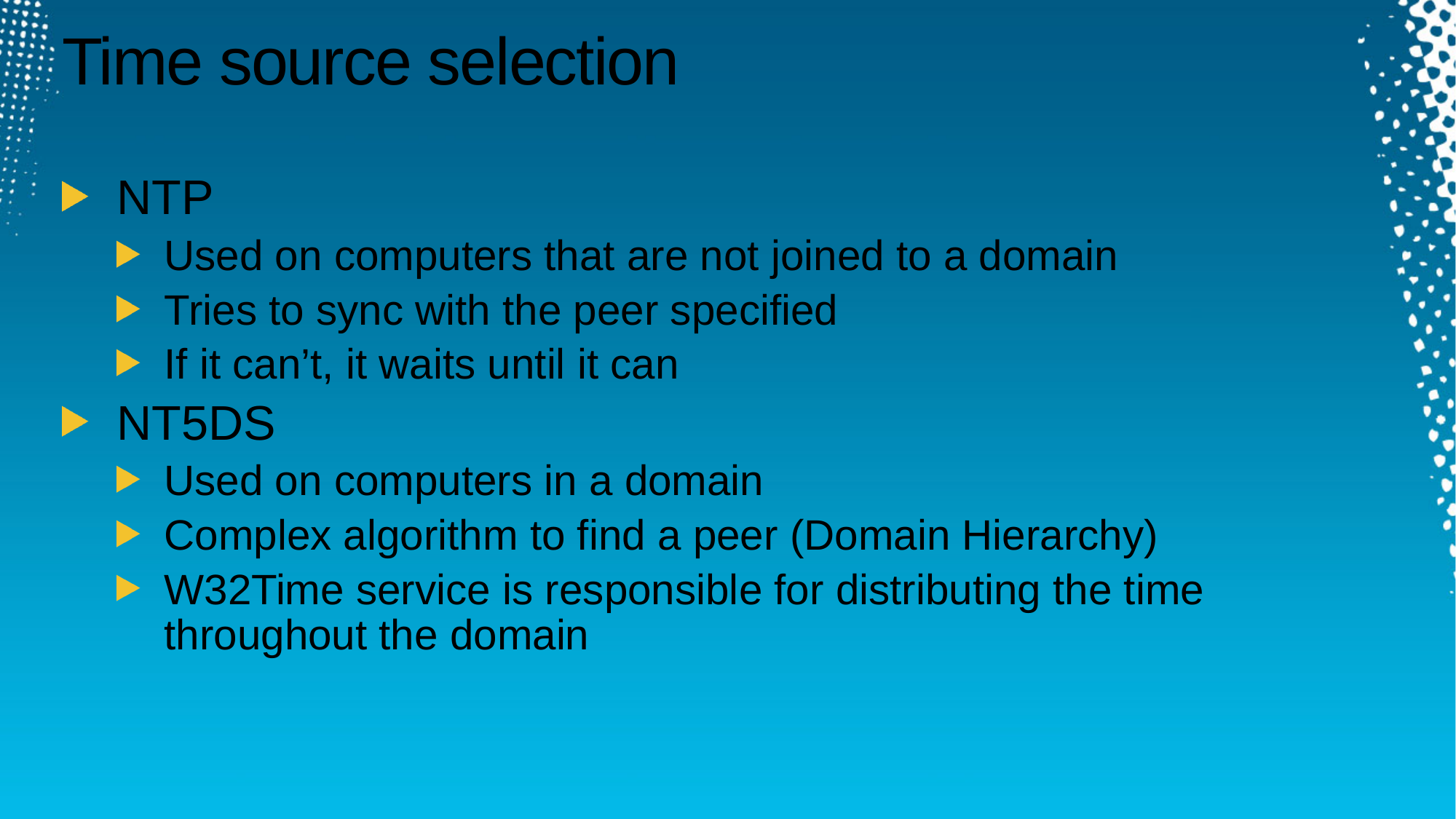

# Time source selection
NTP
Used on computers that are not joined to a domain
Tries to sync with the peer specified
If it can’t, it waits until it can
NT5DS
Used on computers in a domain
Complex algorithm to find a peer (Domain Hierarchy)
W32Time service is responsible for distributing the time throughout the domain